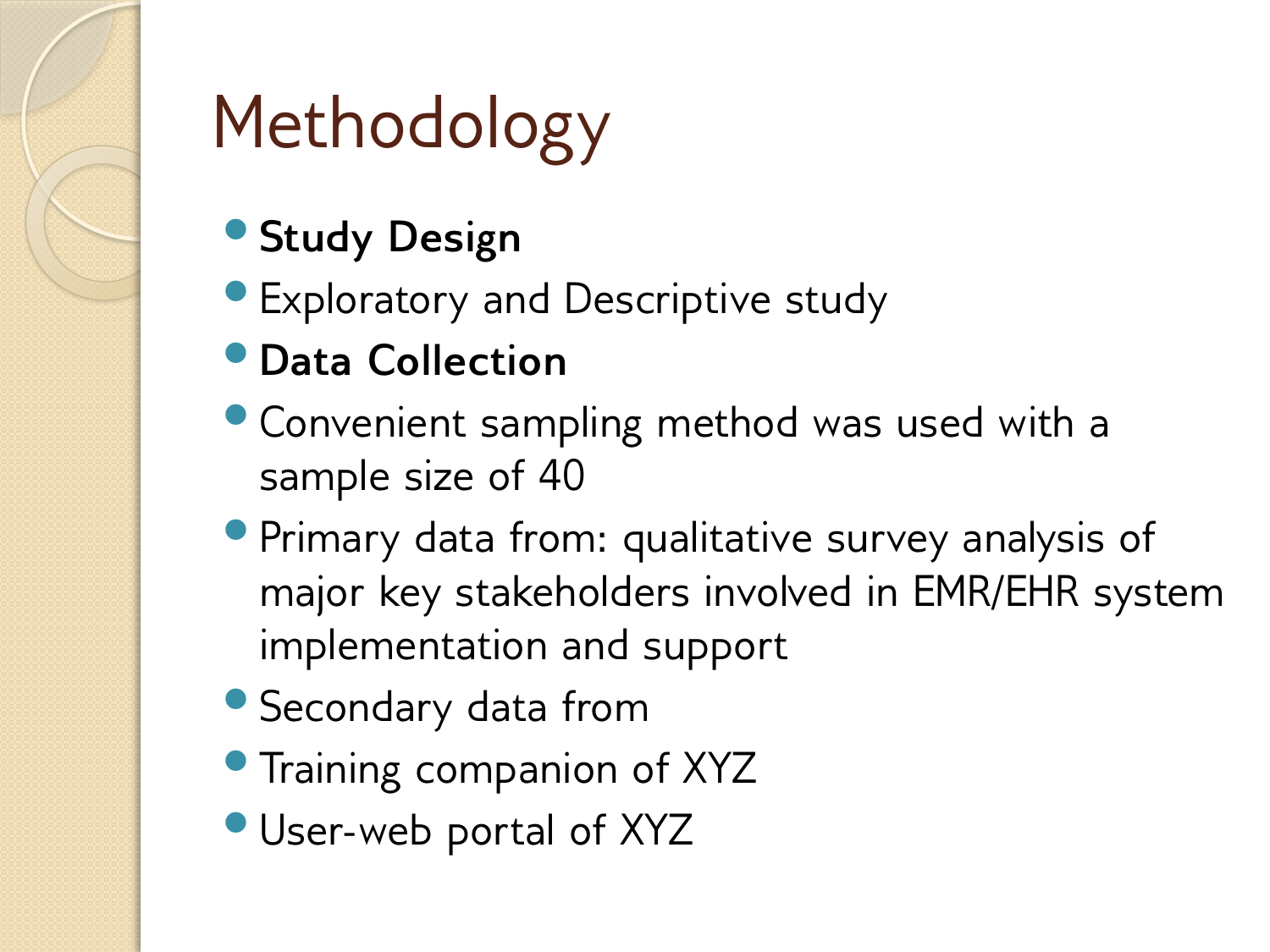

# Methodology
Study Design
Exploratory and Descriptive study
Data Collection
Convenient sampling method was used with a sample size of 40
Primary data from: qualitative survey analysis of major key stakeholders involved in EMR/EHR system implementation and support
Secondary data from
Training companion of XYZ
User-web portal of XYZ